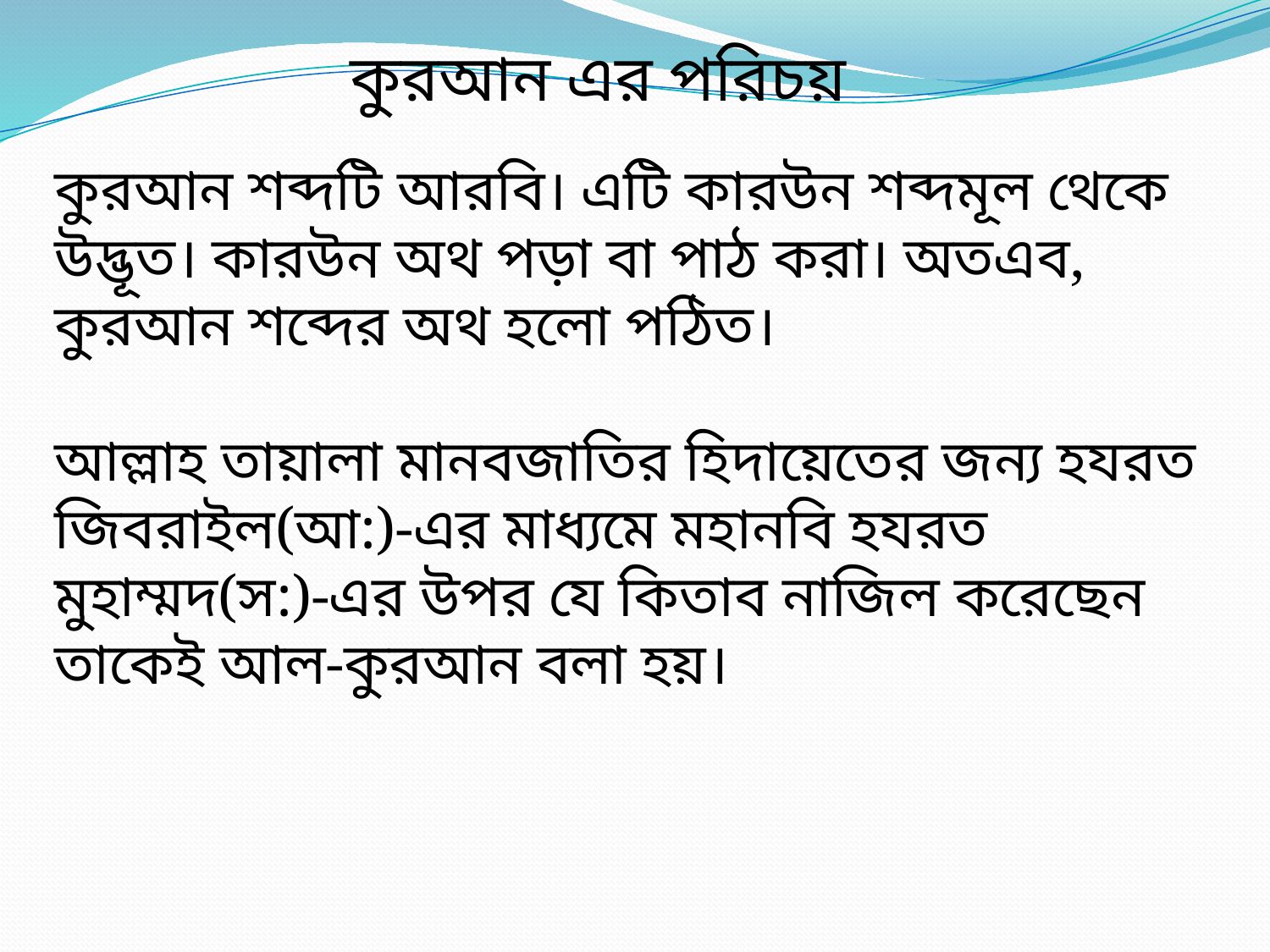

কুরআন এর পরিচয়
কুরআন শব্দটি আরবি। এটি কারউন শব্দমূল থেকে উদ্ভূত। কারউন অথ পড়া বা পাঠ করা। অতএব, কুরআন শব্দের অথ হলো পঠিত।

আল্লাহ তায়ালা মানবজাতির হিদায়েতের জন্য হযরত জিবরাইল(আ:)-এর মাধ্যমে মহানবি হযরত মুহাম্মদ(স:)-এর উপর যে কিতাব নাজিল করেছেন তাকেই আল-কুরআন বলা হয়।